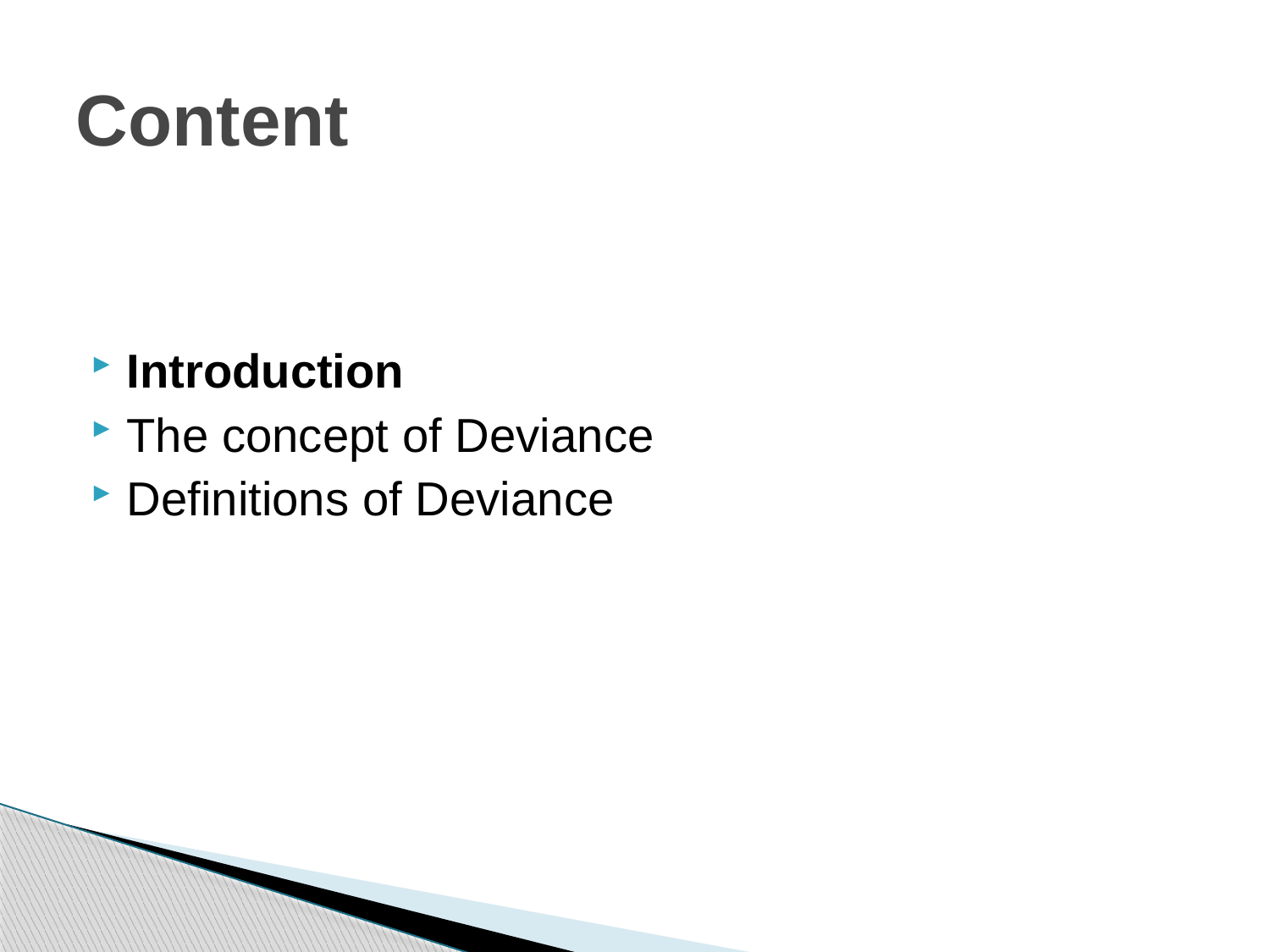

# Content

Introduction
The concept of Deviance
Definitions of Deviance